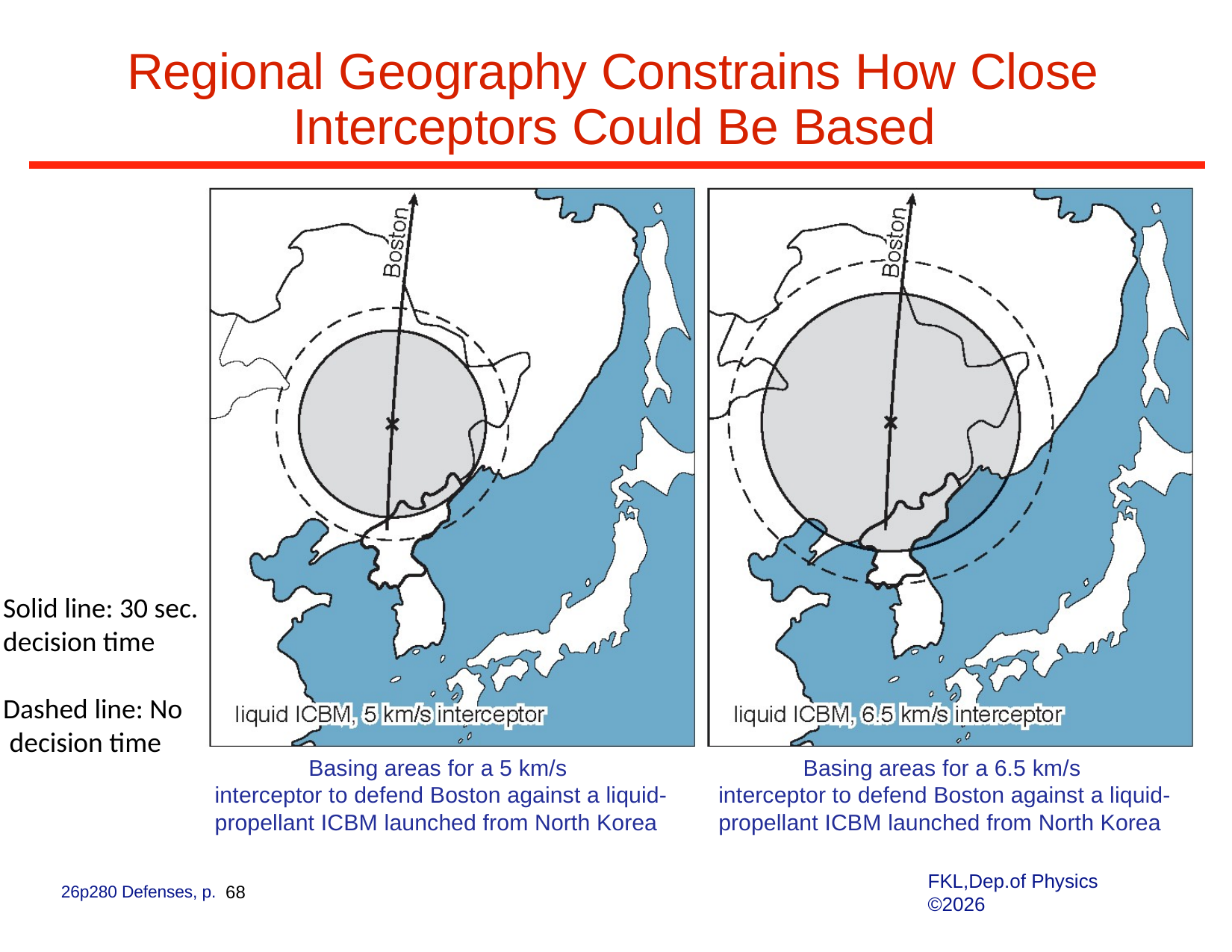

# Regional Geography Constrains How Close Interceptors Could Be Based

Solid line: 30 sec.
decision time

Dashed line: No
 decision time
Basing areas for a 5 km/s interceptor to defend Boston against a liquid- propellant ICBM launched from North Korea
Basing areas for a 6.5 km/s interceptor to defend Boston against a liquid- propellant ICBM launched from North Korea
FKL,Dep.of Physics ©2026
26p280 Defenses, p.  68